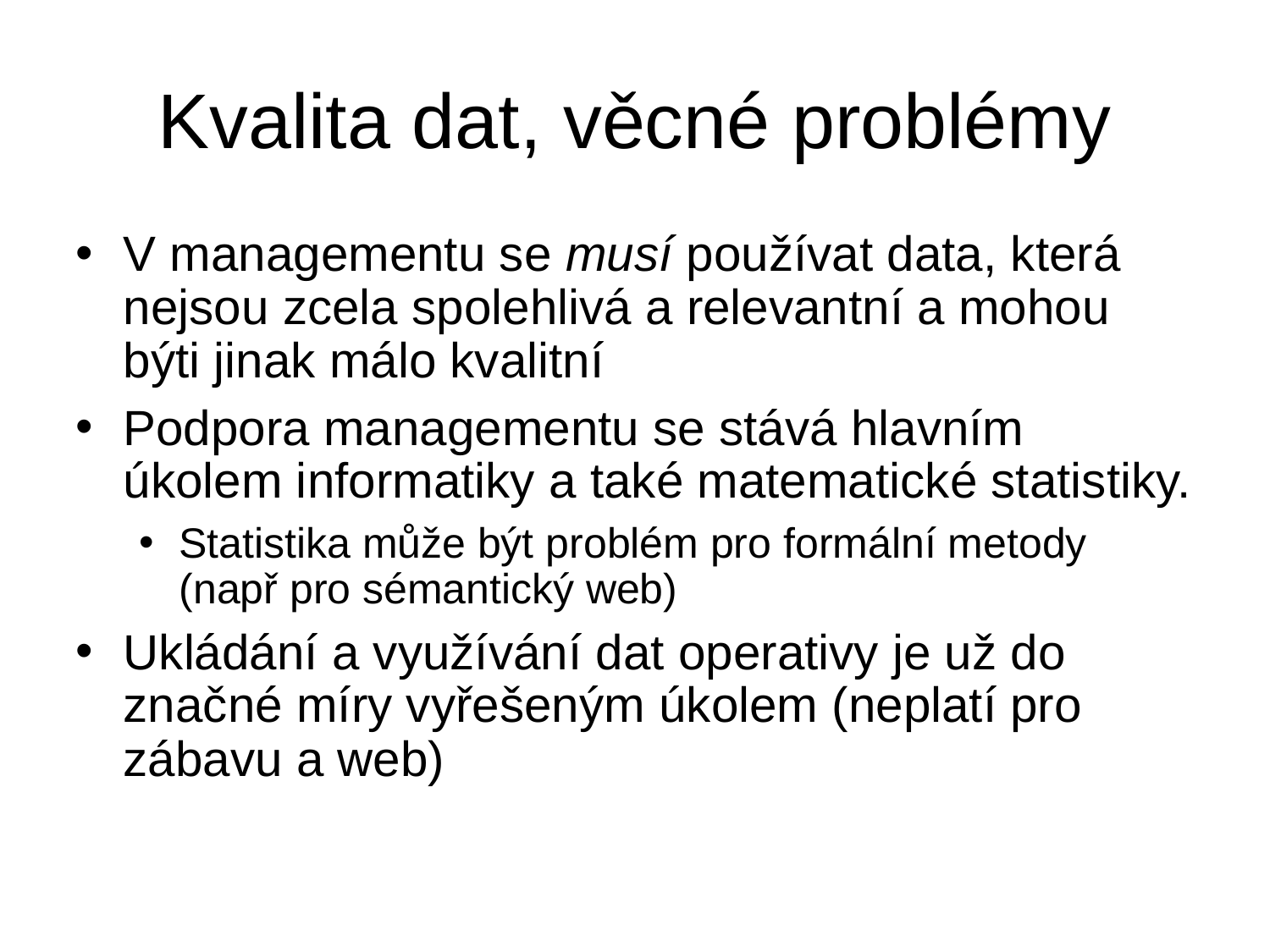

# Kvalita dat, věcné problémy
V managementu se musí používat data, která nejsou zcela spolehlivá a relevantní a mohou býti jinak málo kvalitní
Podpora managementu se stává hlavním úkolem informatiky a také matematické statistiky.
Statistika může být problém pro formální metody (např pro sémantický web)
Ukládání a využívání dat operativy je už do značné míry vyřešeným úkolem (neplatí pro zábavu a web)